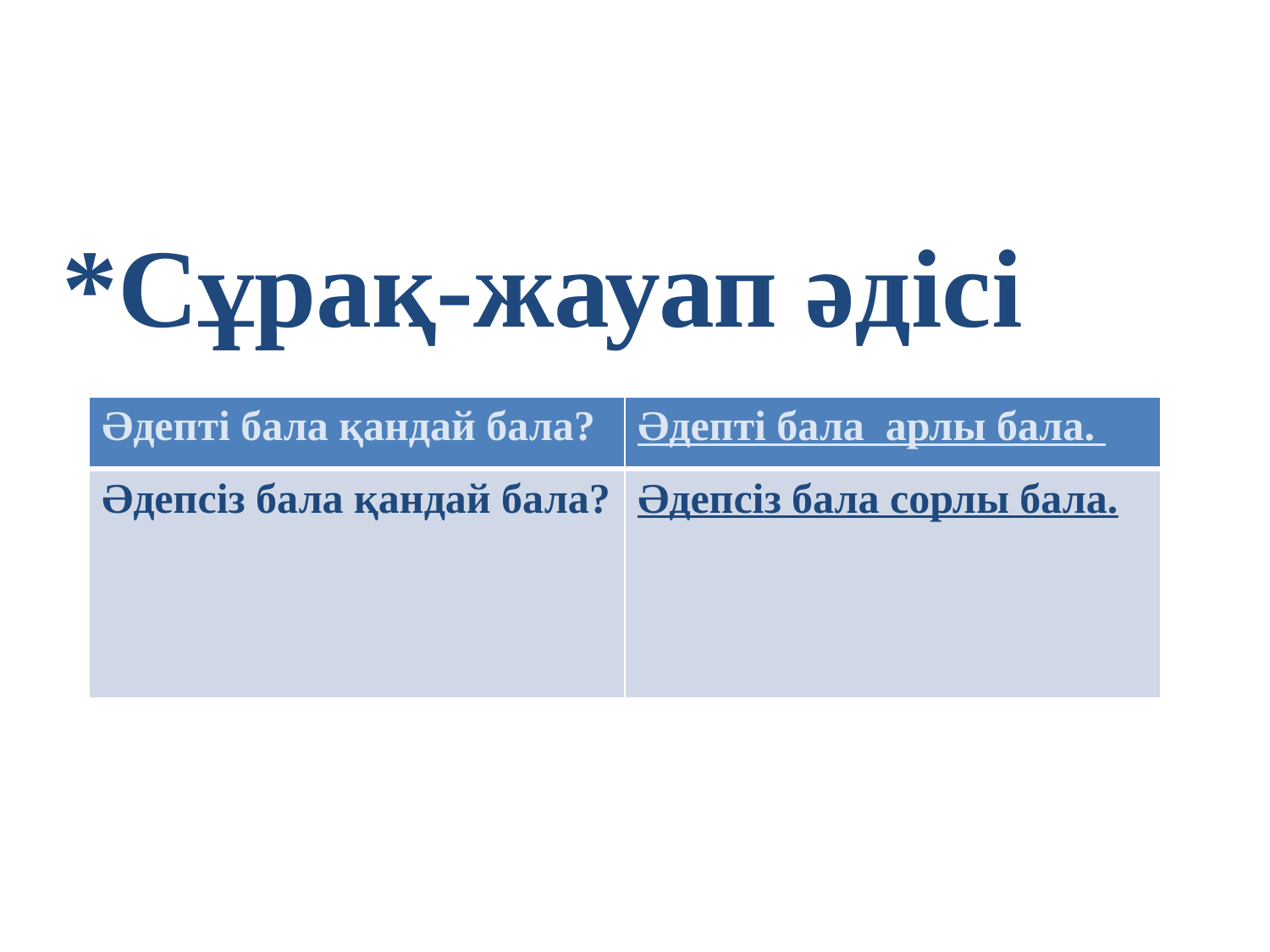

# *Сұрақ-жауап әдісі
| Әдепті бала қандай бала? | Әдепті бала арлы бала. |
| --- | --- |
| Әдепсіз бала қандай бала? | Әдепсіз бала сорлы бала. |